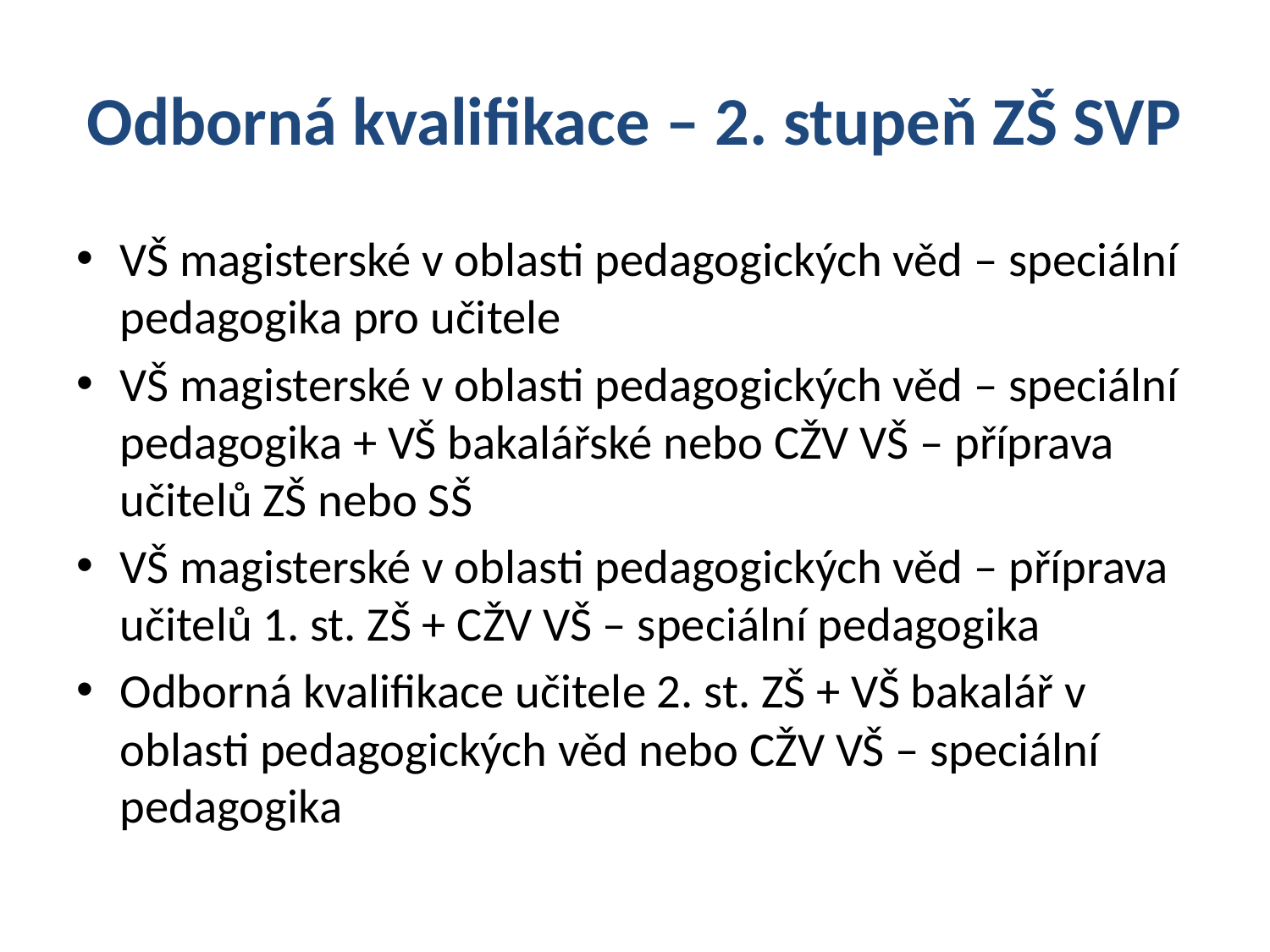

# Odborná kvalifikace – 2. stupeň ZŠ SVP
VŠ magisterské v oblasti pedagogických věd – speciální pedagogika pro učitele
VŠ magisterské v oblasti pedagogických věd – speciální pedagogika + VŠ bakalářské nebo CŽV VŠ – příprava učitelů ZŠ nebo SŠ
VŠ magisterské v oblasti pedagogických věd – příprava učitelů 1. st. ZŠ + CŽV VŠ – speciální pedagogika
Odborná kvalifikace učitele 2. st. ZŠ + VŠ bakalář v oblasti pedagogických věd nebo CŽV VŠ – speciální pedagogika